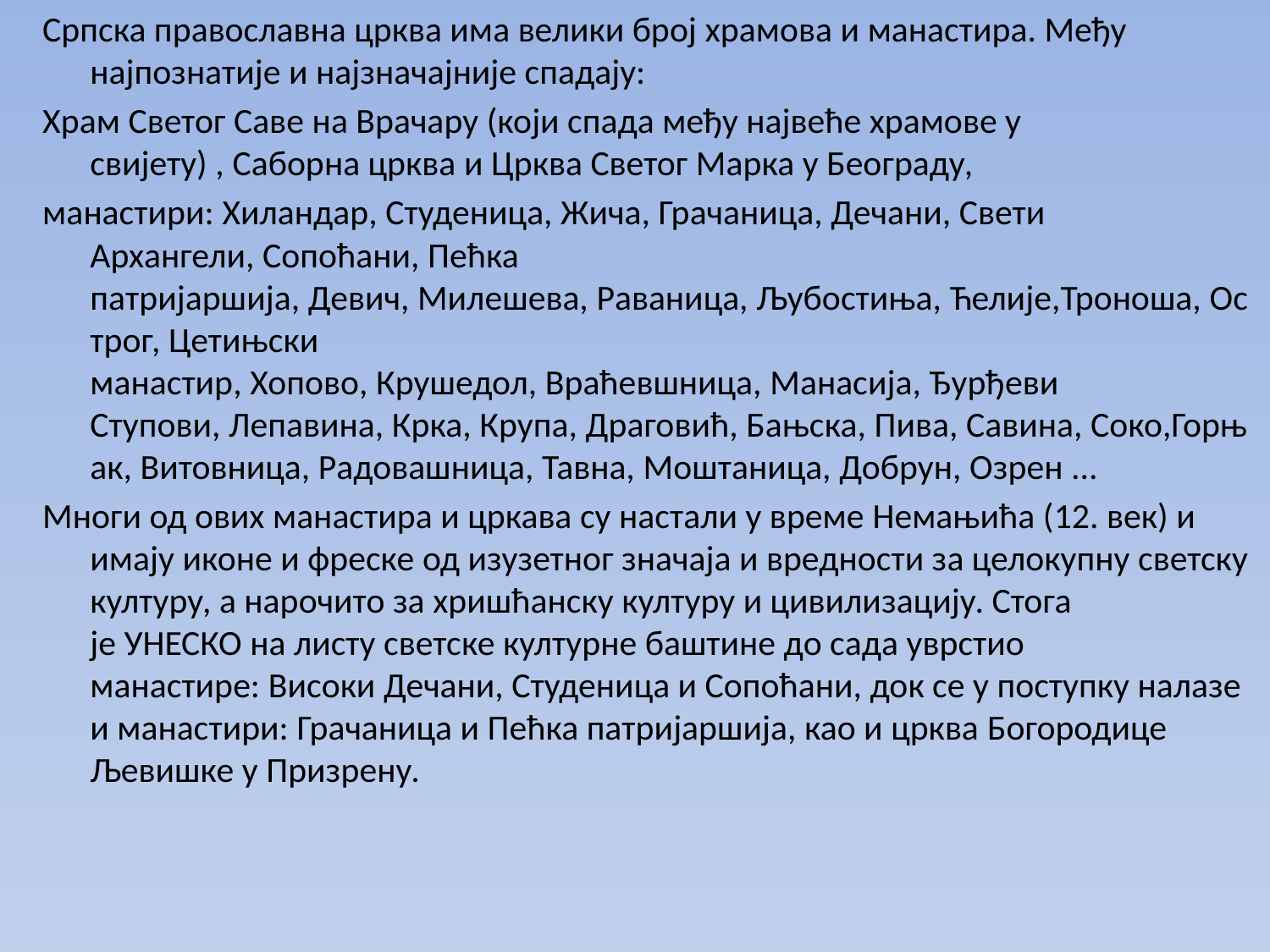

Српска православна црква има велики број храмова и манастира. Међу најпознатије и најзначајније спадају:
Храм Светог Саве на Врачару (који спада међу највеће храмове у свијету) , Саборна црква и Црква Светог Марка у Београду,
манастири: Хиландар, Студеница, Жича, Грачаница, Дечани, Свети Архангели, Сопоћани, Пећка патријаршија, Девич, Милешева, Раваница, Љубостиња, Ћелије,Троноша, Острог, Цетињски манастир, Хопово, Крушедол, Враћевшница, Манасија, Ђурђеви Ступови, Лепавина, Крка, Крупа, Драговић, Бањска, Пива, Савина, Соко,Горњак, Витовница, Радовашница, Тавна, Моштаница, Добрун, Озрен ...
Многи од ових манастира и цркава су настали у време Немањића (12. век) и имају иконе и фреске од изузетног значаја и вредности за целокупну светску културу, а нарочито за хришћанску културу и цивилизацију. Стога је УНЕСКО на листу светске културне баштине до сада уврстио манастире: Високи Дечани, Студеница и Сопоћани, док се у поступку налазе и манастири: Грачаница и Пећка патријаршија, као и црква Богородице Љевишке у Призрену.